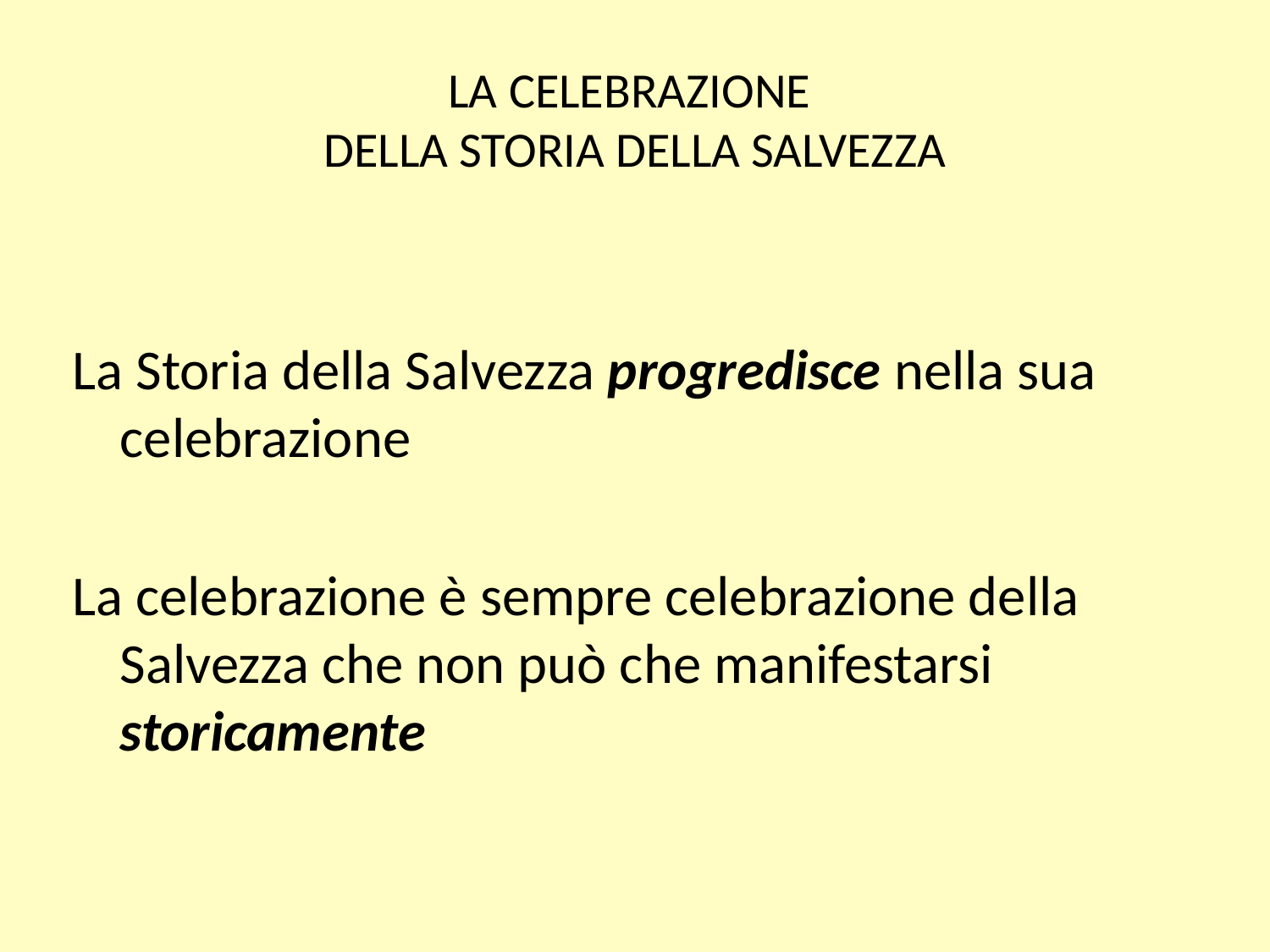

# LA CELEBRAZIONE DELLA STORIA DELLA SALVEZZA

La Storia della Salvezza progredisce nella sua celebrazione

La celebrazione è sempre celebrazione della Salvezza che non può che manifestarsi storicamente